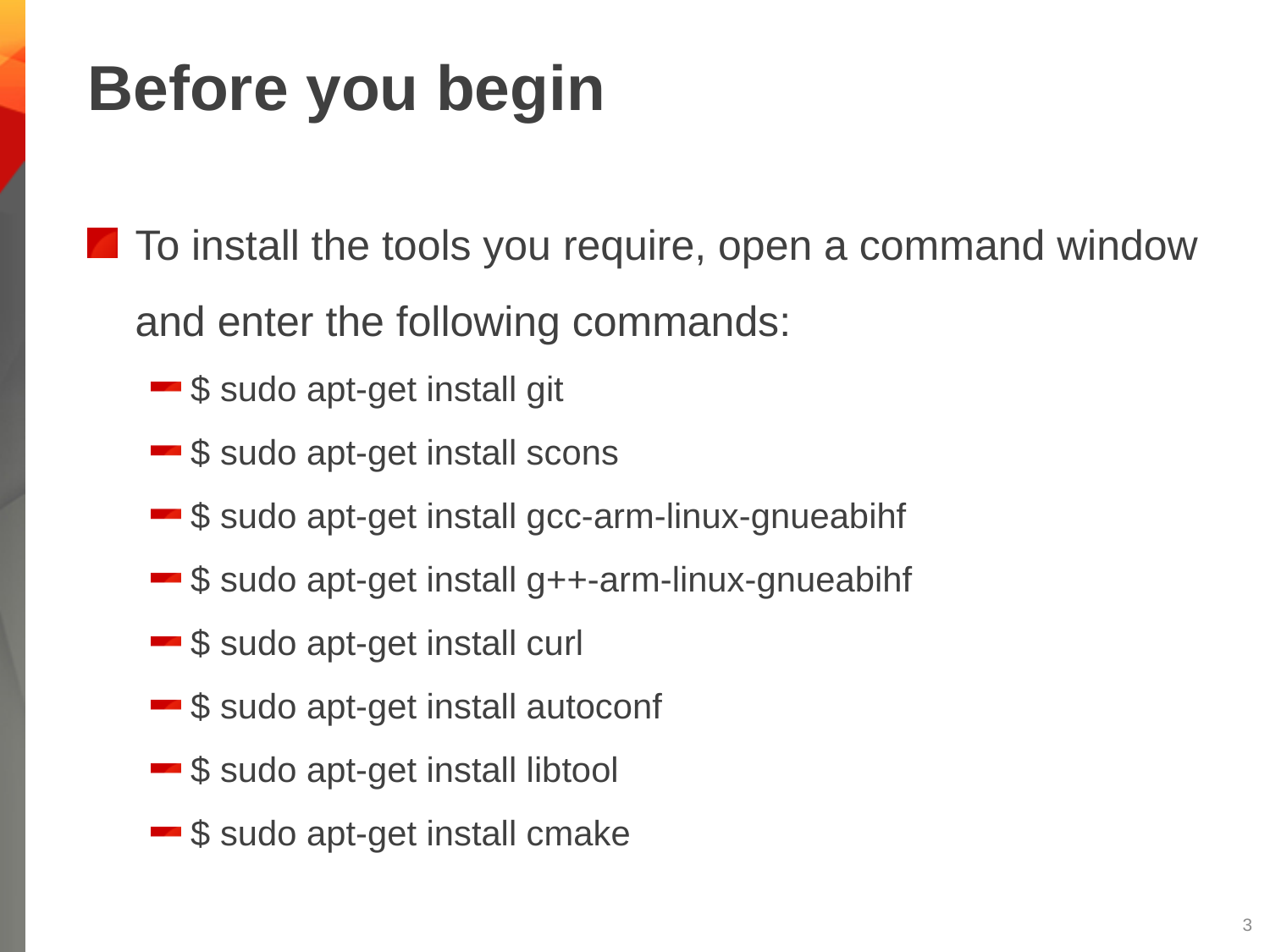

# Before you begin
To install the tools you require, open a command window and enter the following commands:
$ sudo apt-get install git
$ sudo apt-get install scons
$ sudo apt-get install gcc-arm-linux-gnueabihf
$ sudo apt-get install g++-arm-linux-gnueabihf
$ sudo apt-get install curl
$ sudo apt-get install autoconf
$ sudo apt-get install libtool
$ sudo apt-get install cmake
3